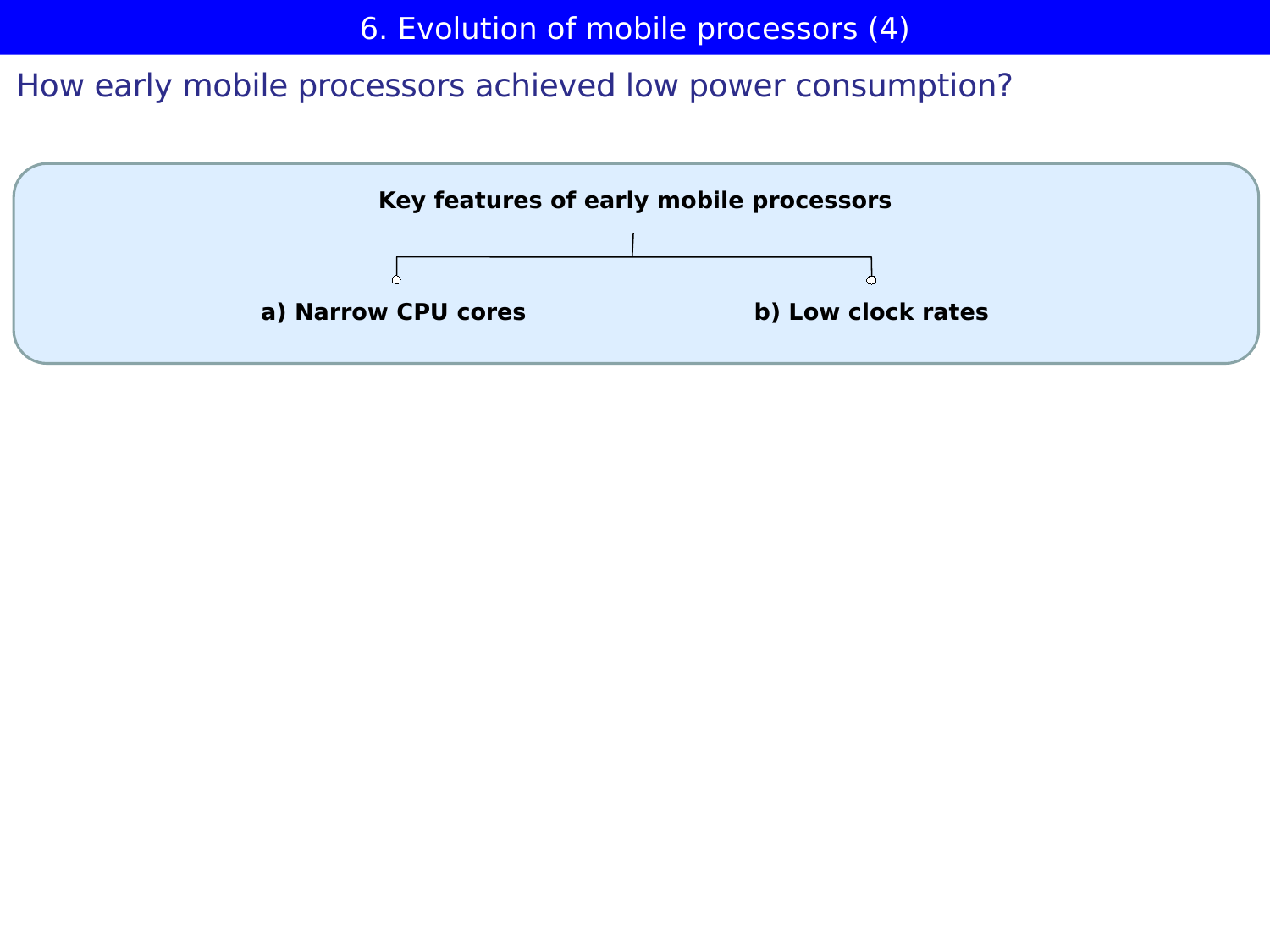

# 6. Evolution of mobile processors (4)
How early mobile processors achieved low power consumption?

Key features of early mobile processors

a) Narrow CPU cores
b) Low clock rates